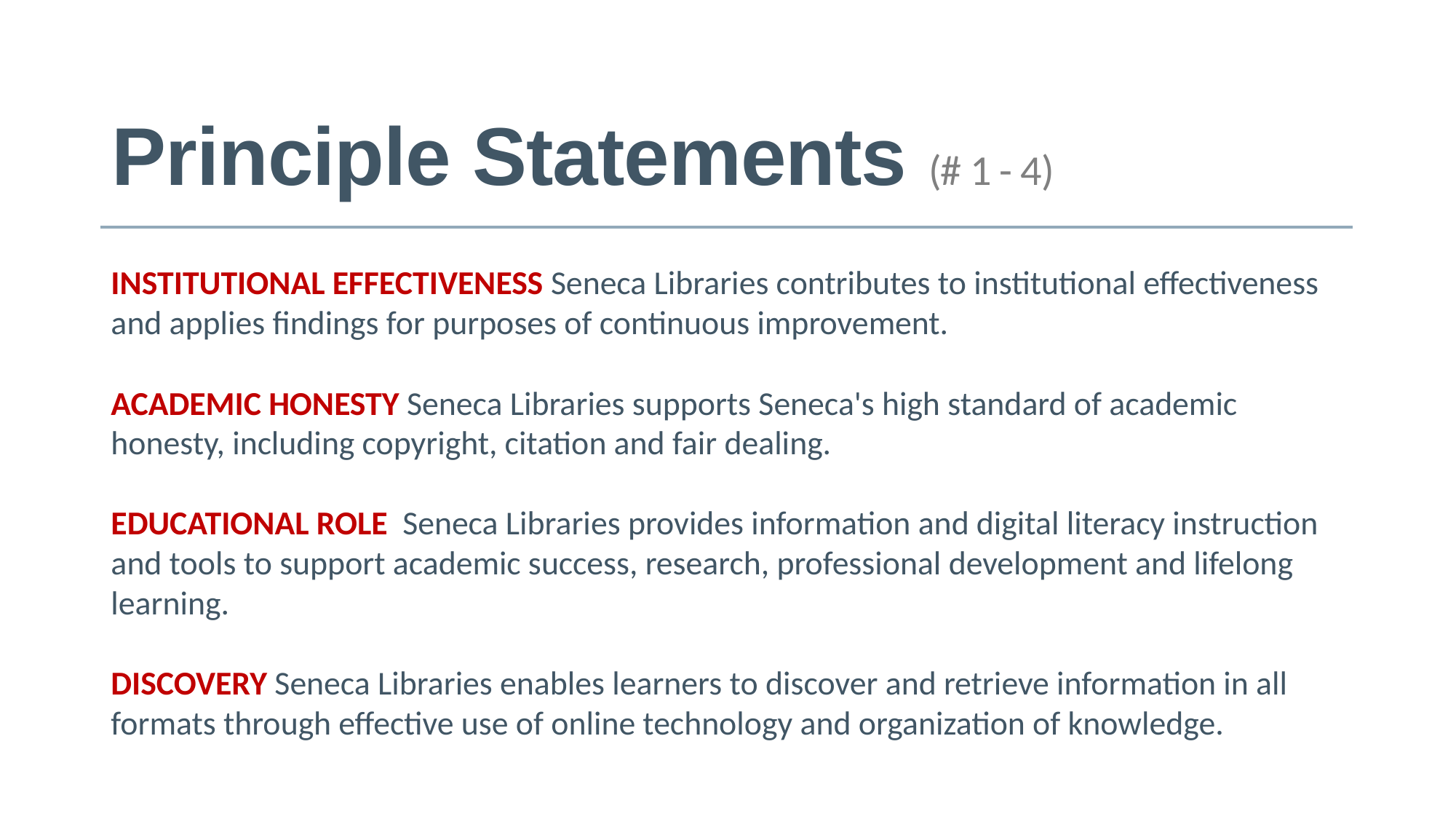

Principle Statements (# 1 - 4)
INSTITUTIONAL EFFECTIVENESS Seneca Libraries contributes to institutional effectiveness and applies findings for purposes of continuous improvement.

ACADEMIC HONESTY Seneca Libraries supports Seneca's high standard of academic honesty, including copyright, citation and fair dealing.

EDUCATIONAL ROLE  Seneca Libraries provides information and digital literacy instruction and tools to support academic success, research, professional development and lifelong learning.

DISCOVERY Seneca Libraries enables learners to discover and retrieve information in all formats through effective use of online technology and organization of knowledge.